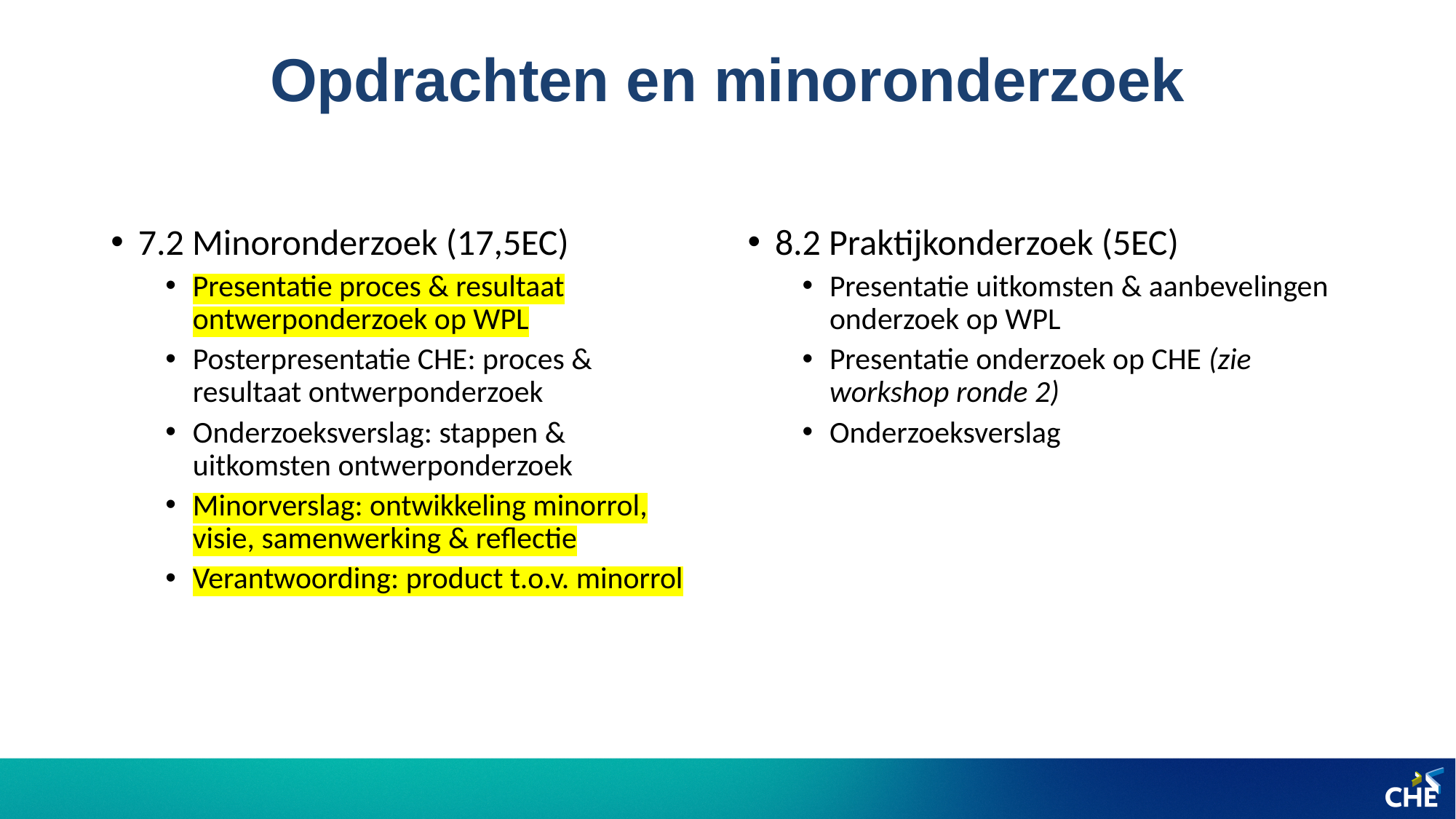

# Opdrachten en minoronderzoek​
7.2 Minoronderzoek (17,5EC)
Presentatie proces & resultaat ontwerponderzoek op WPL
Posterpresentatie CHE: proces & resultaat ontwerponderzoek
Onderzoeksverslag: stappen & uitkomsten ontwerponderzoek
Minorverslag: ontwikkeling minorrol, visie, samenwerking & reflectie
Verantwoording: product t.o.v. minorrol

8.2 Praktijkonderzoek (5EC)
Presentatie uitkomsten & aanbevelingen onderzoek op WPL
Presentatie onderzoek op CHE (zie workshop ronde 2)
Onderzoeksverslag